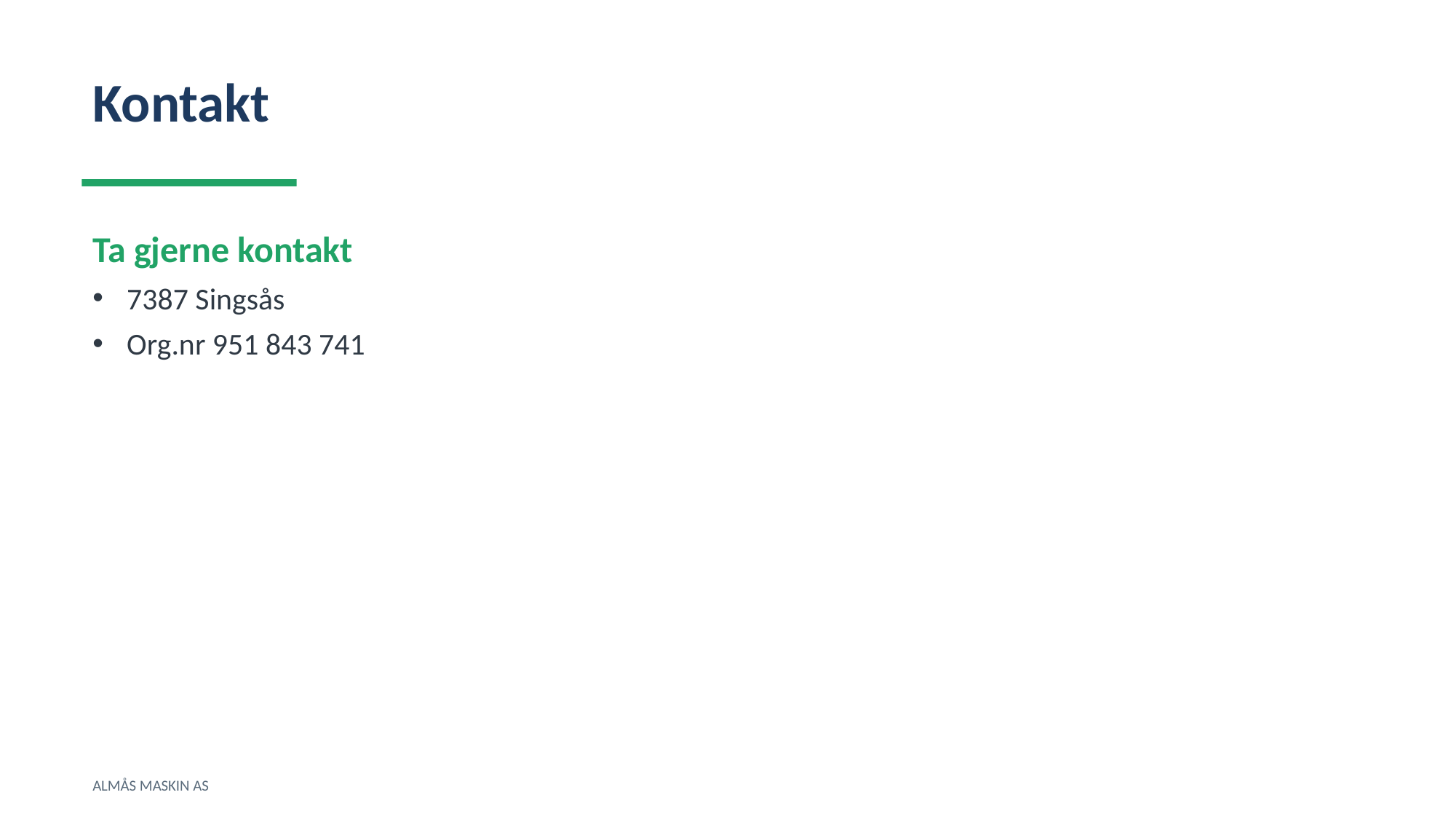

Kontakt

Ta gjerne kontakt
7387 Singsås
Org.nr 951 843 741
ALMÅS MASKIN AS